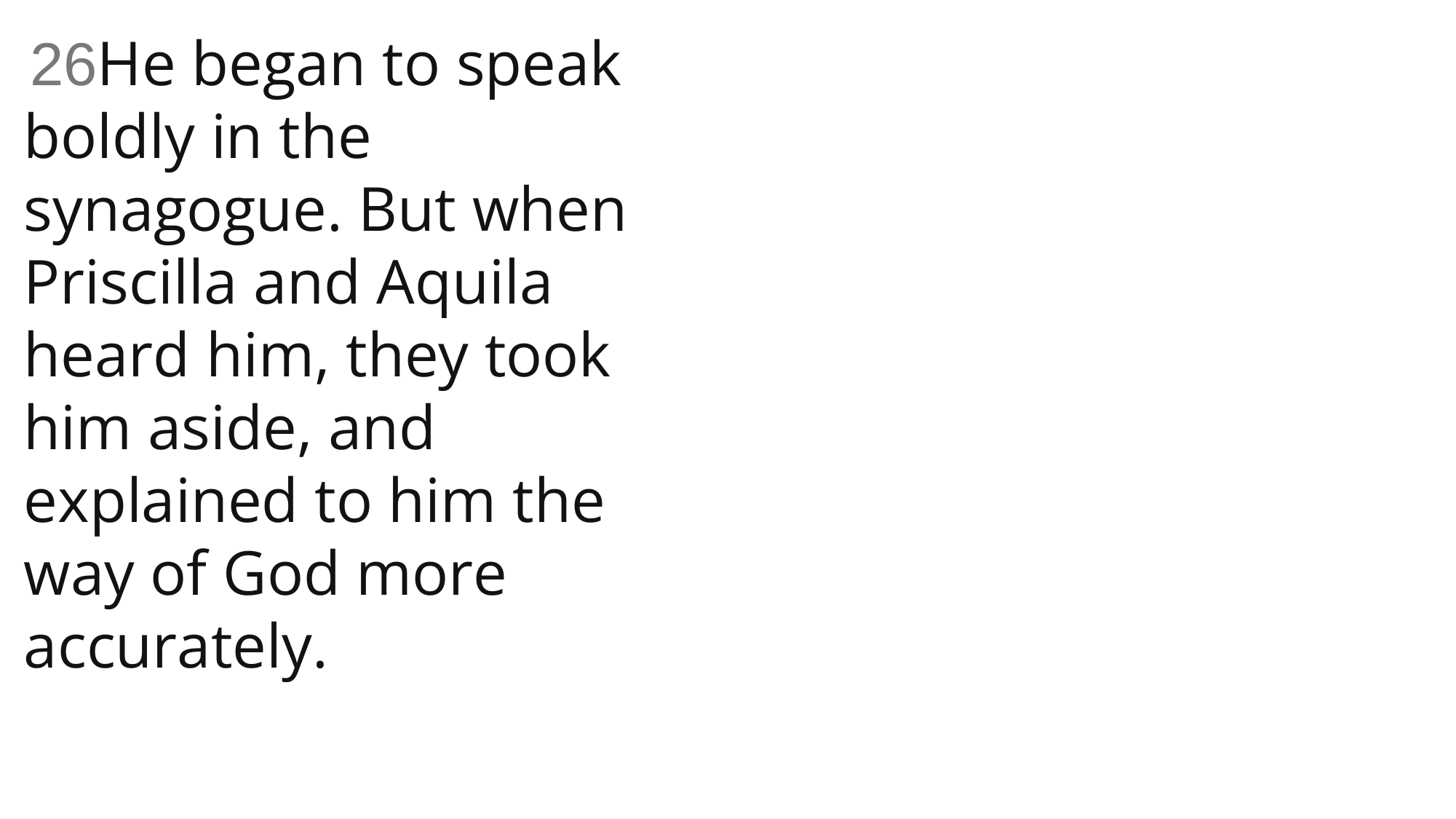

26He began to speak boldly in the synagogue. But when Priscilla and Aquila heard him, they took him aside, and explained to him the way of God more accurately.